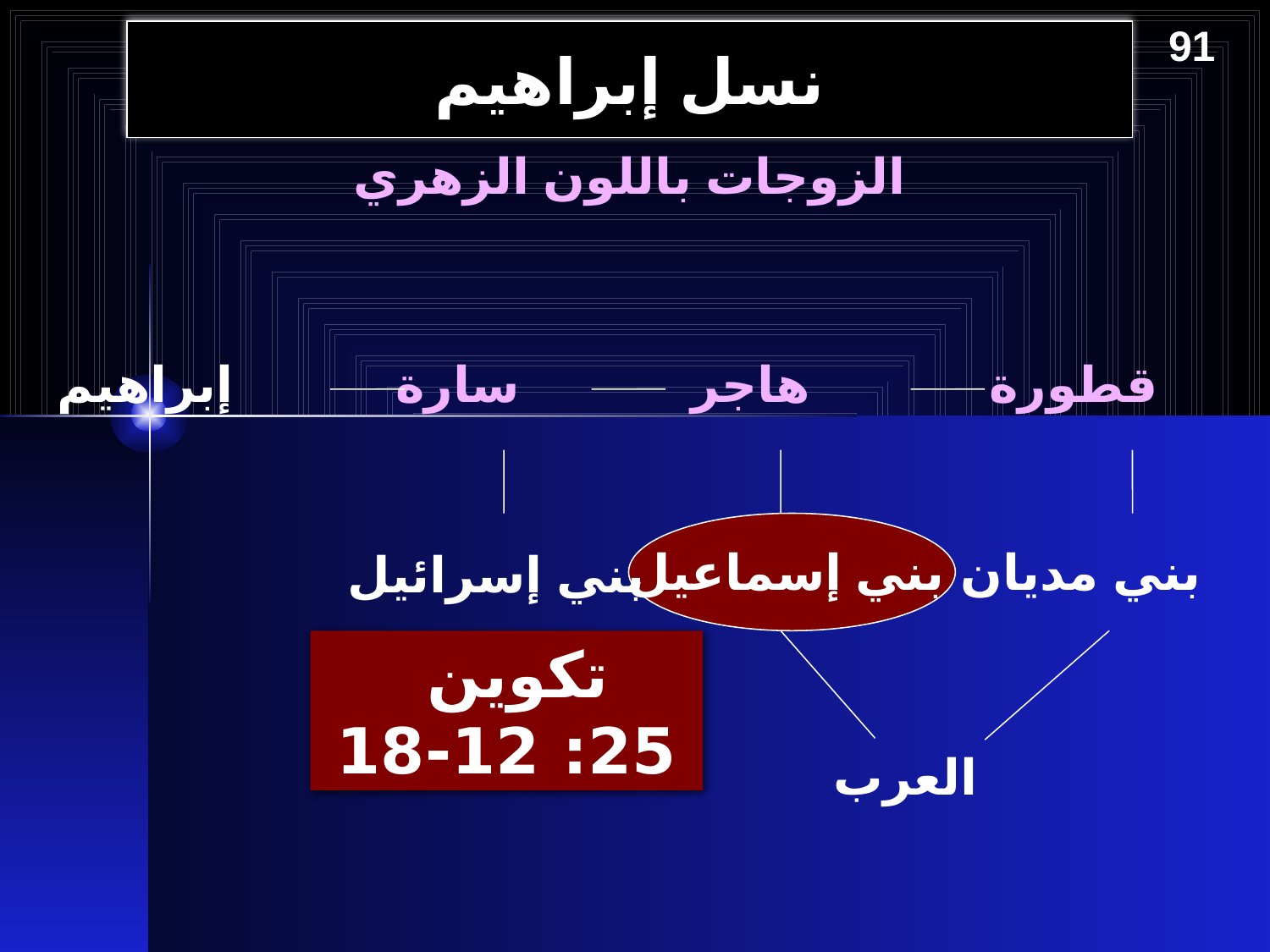

91
# نسل إبراهيم
الزوجات باللون الزهري
قطورة
إبراهيم
سارة
هاجر

بني إسماعيل
بني مديان
بني إسرائيل
تكوين
25: 12-18

العرب